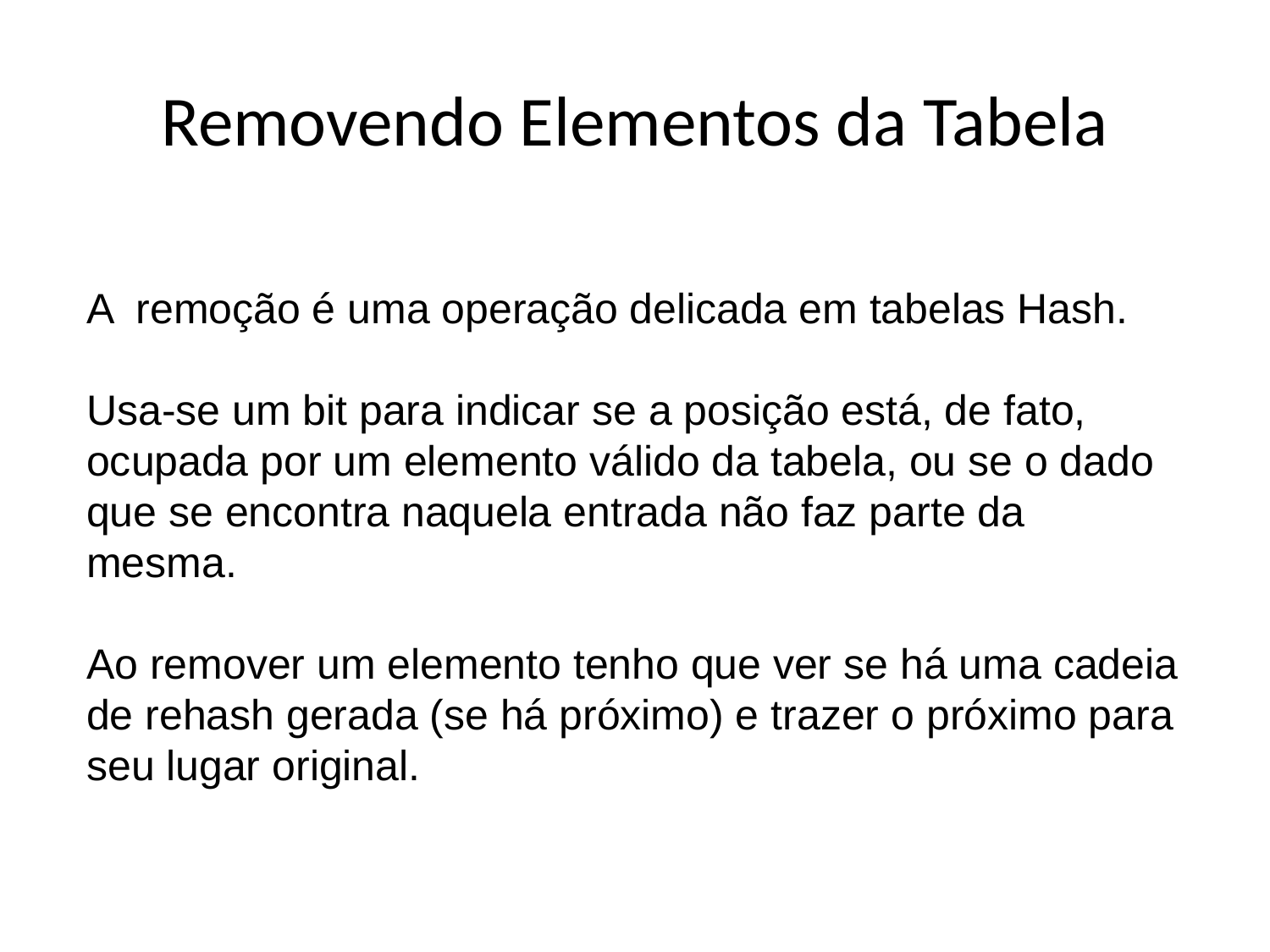

# Removendo Elementos da Tabela
A  remoção é uma operação delicada em tabelas Hash.

Usa-se um bit para indicar se a posição está, de fato,  ocupada por um elemento válido da tabela, ou se o dado que se encontra naquela entrada não faz parte da mesma.

Ao remover um elemento tenho que ver se há uma cadeia de rehash gerada (se há próximo) e trazer o próximo para seu lugar original.